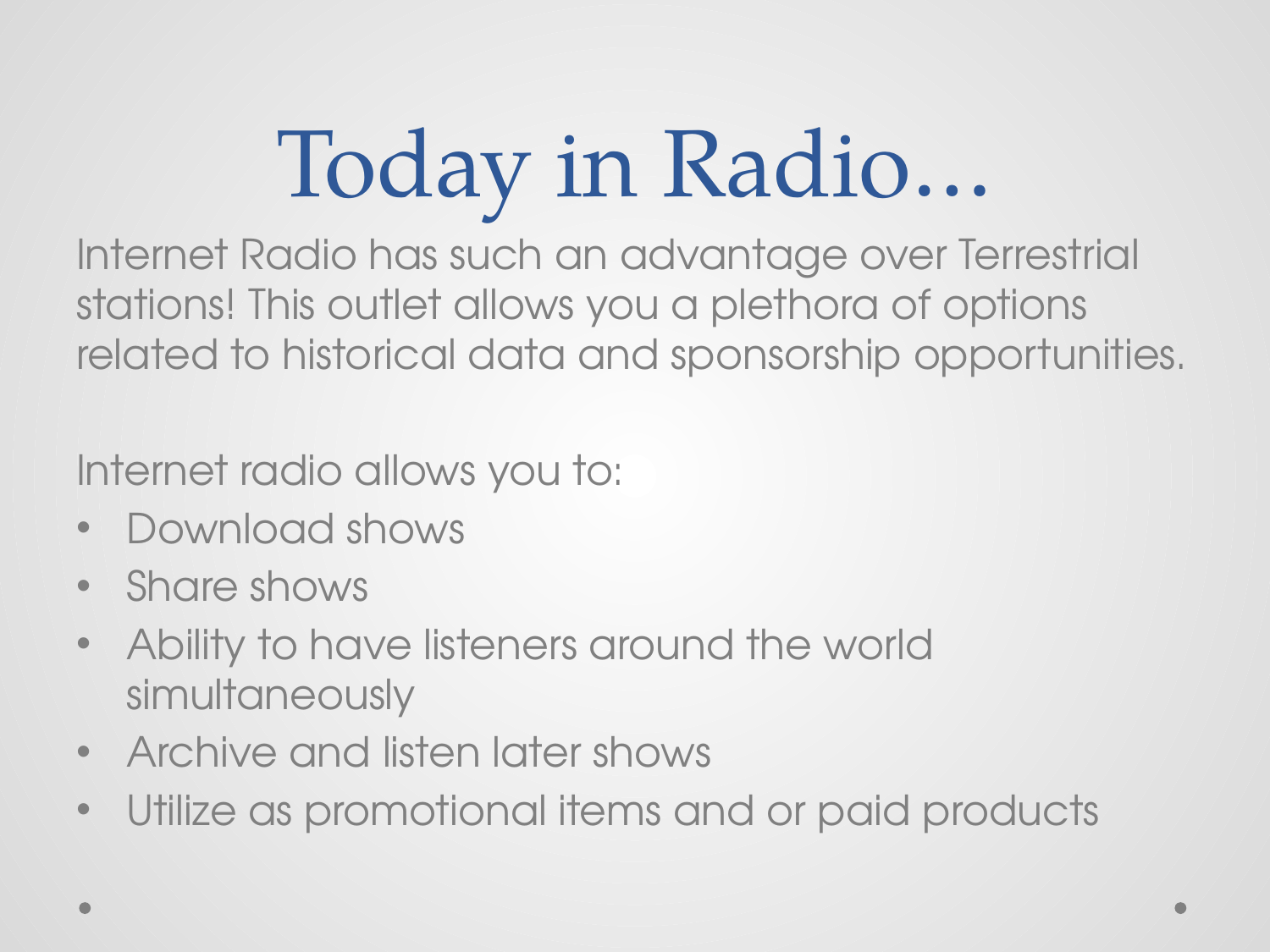

# Today in Radio…
Internet Radio has such an advantage over Terrestrial stations! This outlet allows you a plethora of options related to historical data and sponsorship opportunities.

Internet radio allows you to:
Download shows
Share shows
Ability to have listeners around the world simultaneously
Archive and listen later shows
Utilize as promotional items and or paid products